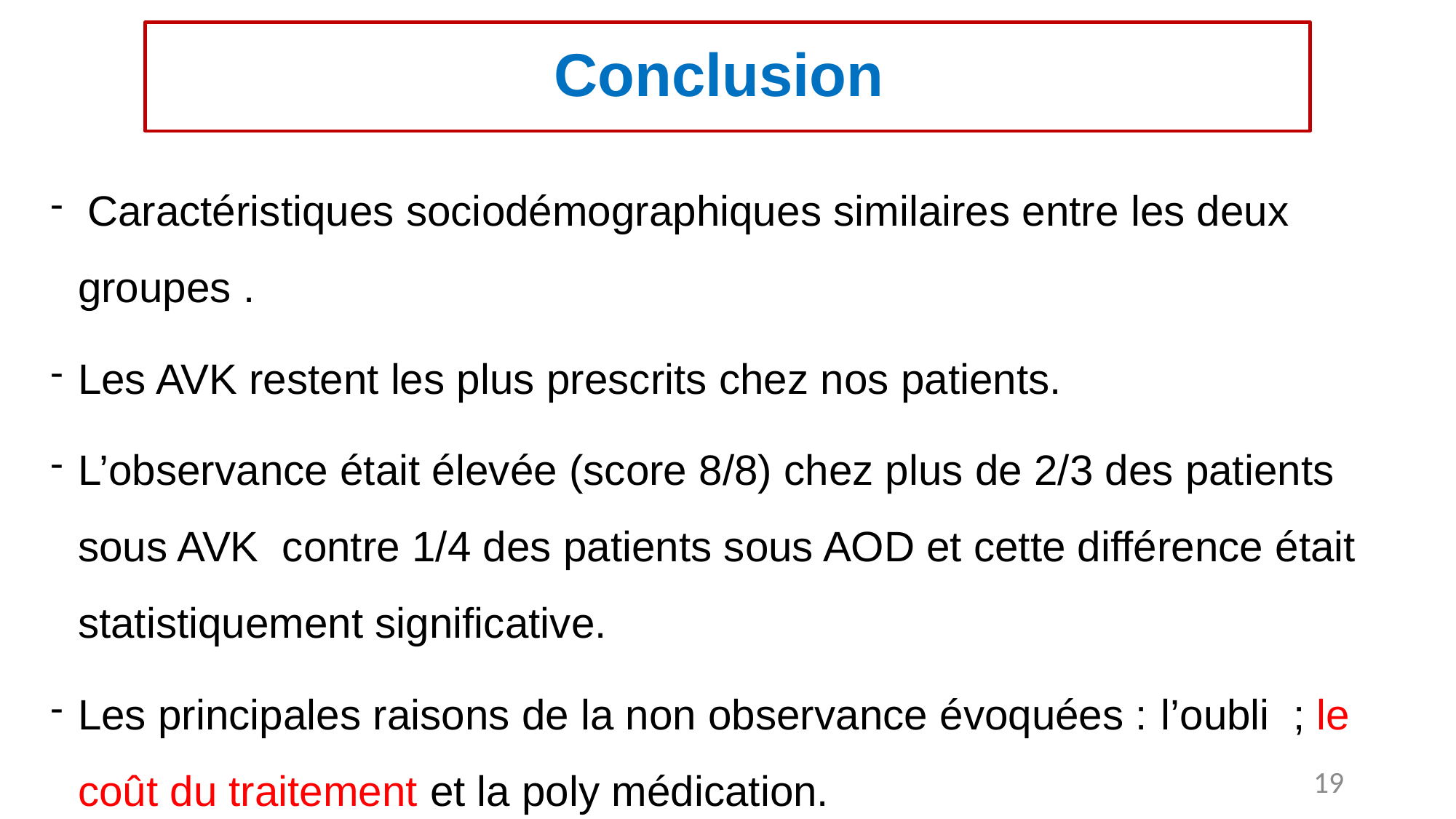

# Conclusion
 Caractéristiques sociodémographiques similaires entre les deux groupes .
Les AVK restent les plus prescrits chez nos patients.
L’observance était élevée (score 8/8) chez plus de 2/3 des patients sous AVK  contre 1/4 des patients sous AOD et cette différence était statistiquement significative.
Les principales raisons de la non observance évoquées : l’oubli  ; le coût du traitement et la poly médication.

19